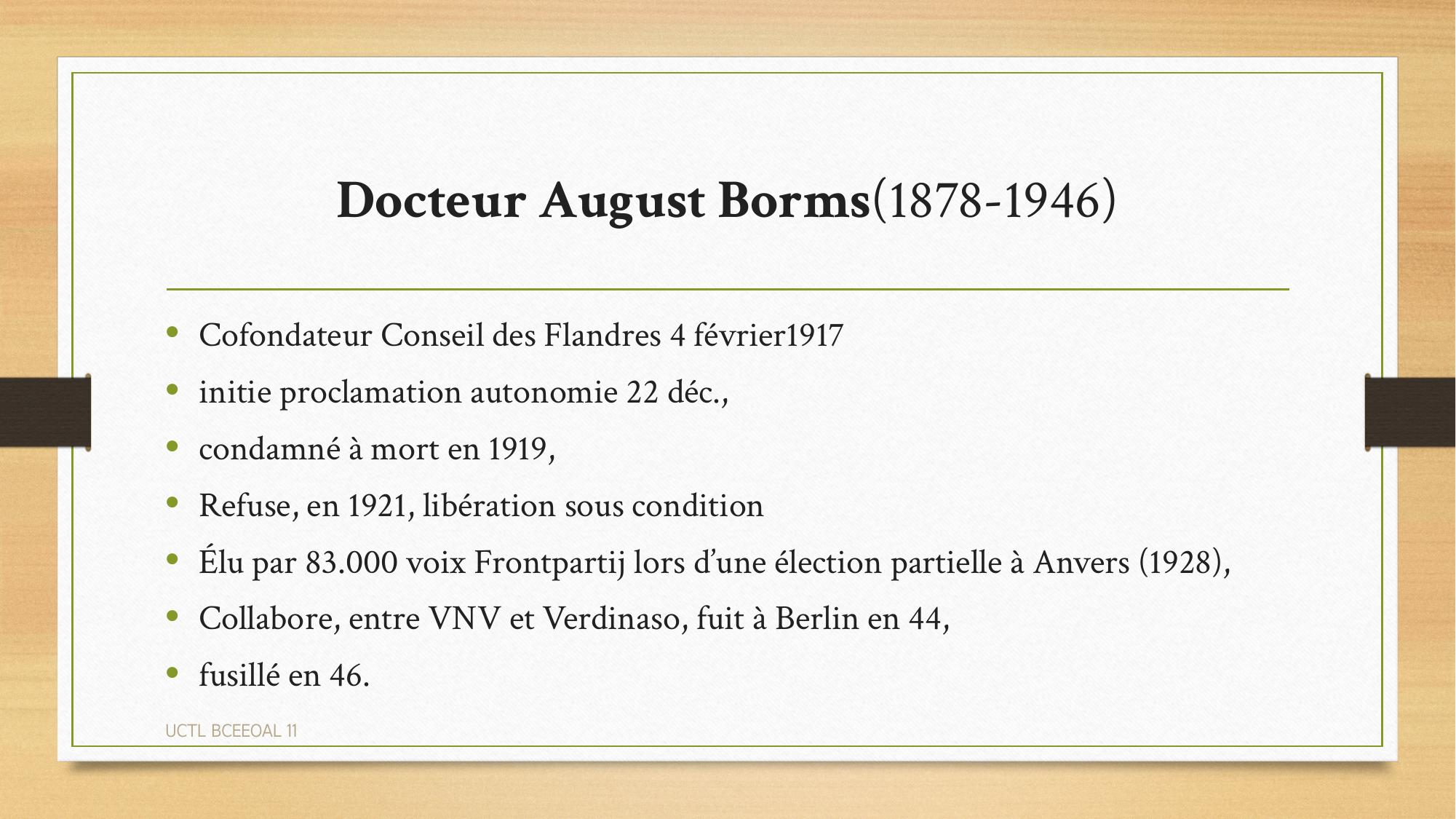

# Docteur August Borms(1878-1946)
Cofondateur Conseil des Flandres 4 février1917
initie proclamation autonomie 22 déc.,
condamné à mort en 1919,
Refuse, en 1921, libération sous condition
Élu par 83.000 voix Frontpartij lors d’une élection partielle à Anvers (1928),
Collabore, entre VNV et Verdinaso, fuit à Berlin en 44,
fusillé en 46.

UCTL BCEEOAL 11